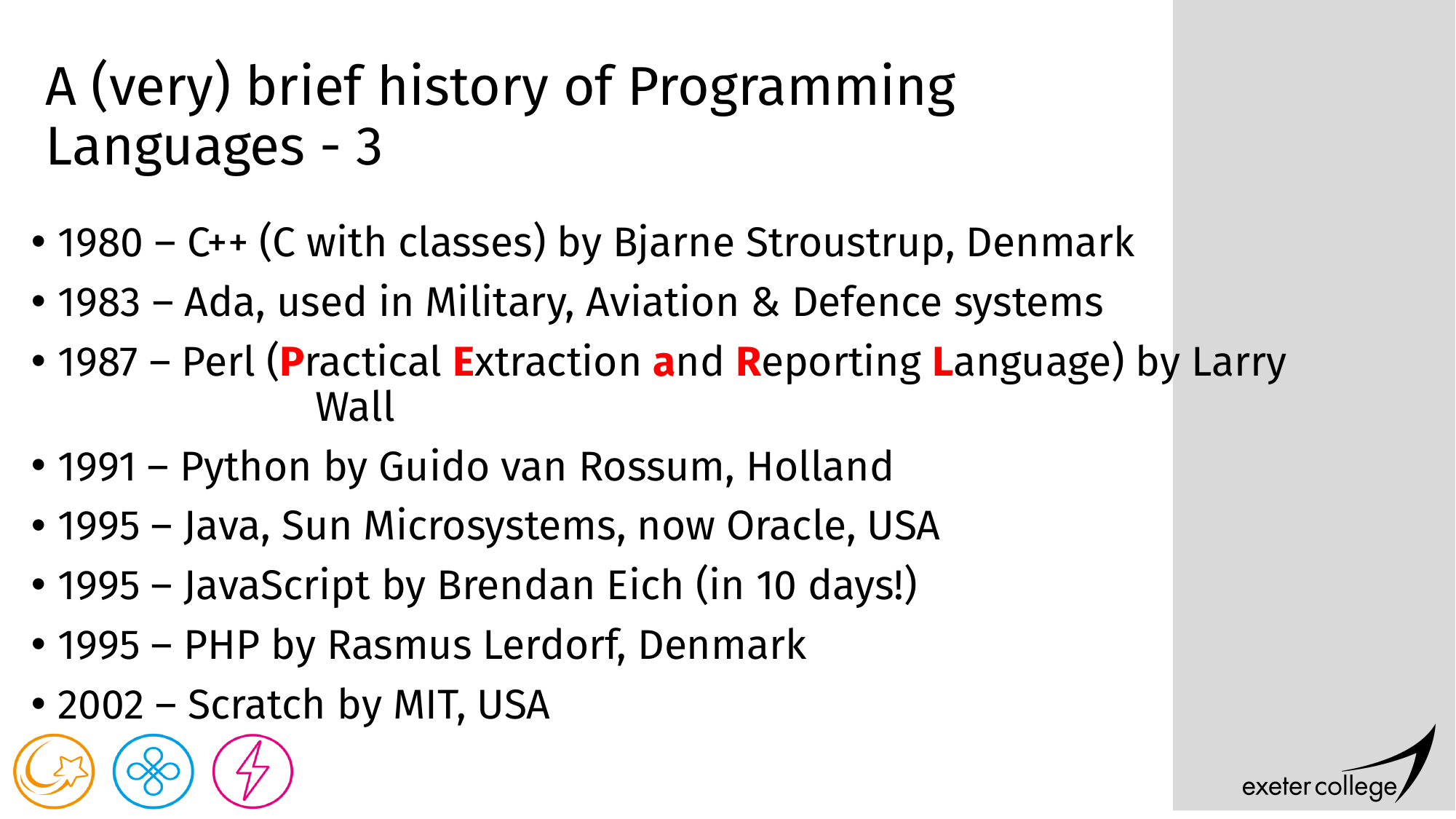

# A (very) brief history of Programming Languages - 3
1980 – C++ (C with classes) by Bjarne Stroustrup, Denmark
1983 – Ada, used in Military, Aviation & Defence systems
1987 – Perl (Practical Extraction and Reporting Language) by Larry                           	    Wall
1991 – Python by Guido van Rossum, Holland
1995 – Java, Sun Microsystems, now Oracle, USA
1995 – JavaScript by Brendan Eich (in 10 days!)
1995 – PHP by Rasmus Lerdorf, Denmark
2002 – Scratch by MIT, USA